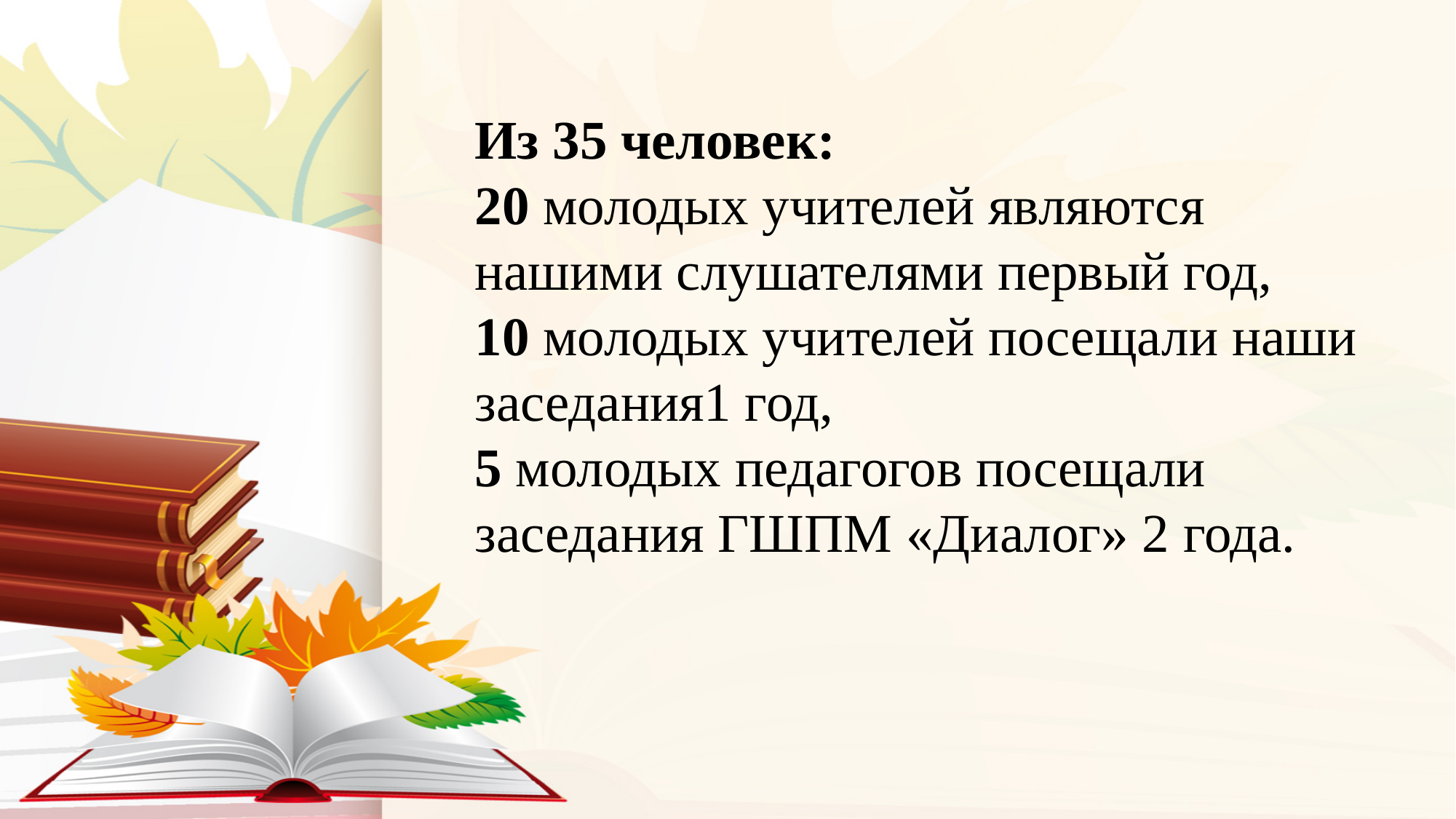

# Из 35 человек: 20 молодых учителей являются нашими слушателями первый год, 10 молодых учителей посещали наши заседания1 год, 5 молодых педагогов посещали заседания ГШПМ «Диалог» 2 года.